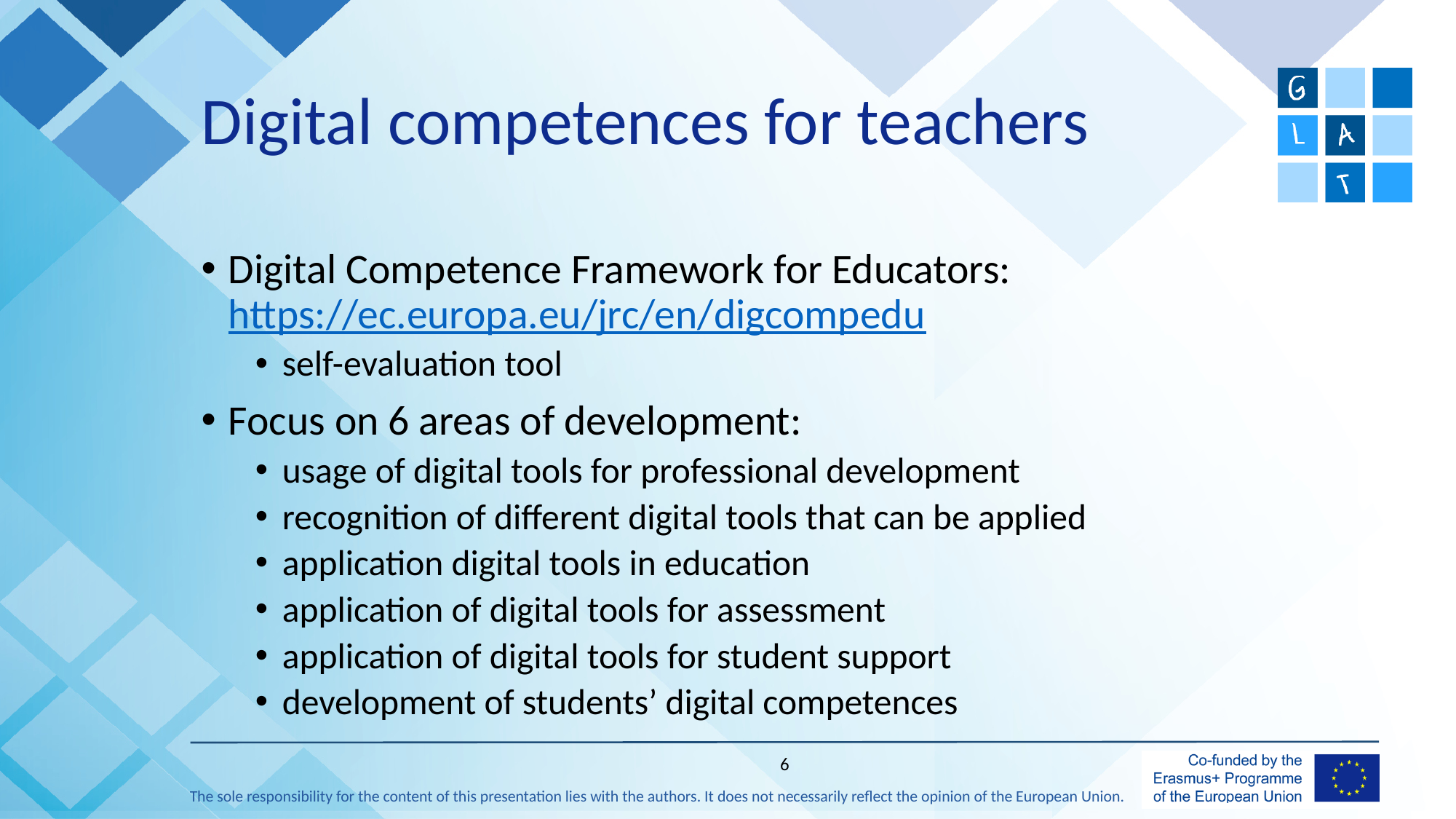

# Digital competences for teachers
Digital Competence Framework for Educators: 
https://ec.europa.eu/jrc/en/digcompedu
self-evaluation tool
Focus on 6 areas of development:
usage of digital tools for professional development
recognition of different digital tools that can be applied
application digital tools in education
application of digital tools for assessment
application of digital tools for student support
development of students’ digital competences
6
The sole responsibility for the content of this presentation lies with the authors. It does not necessarily reflect the opinion of the European Union.